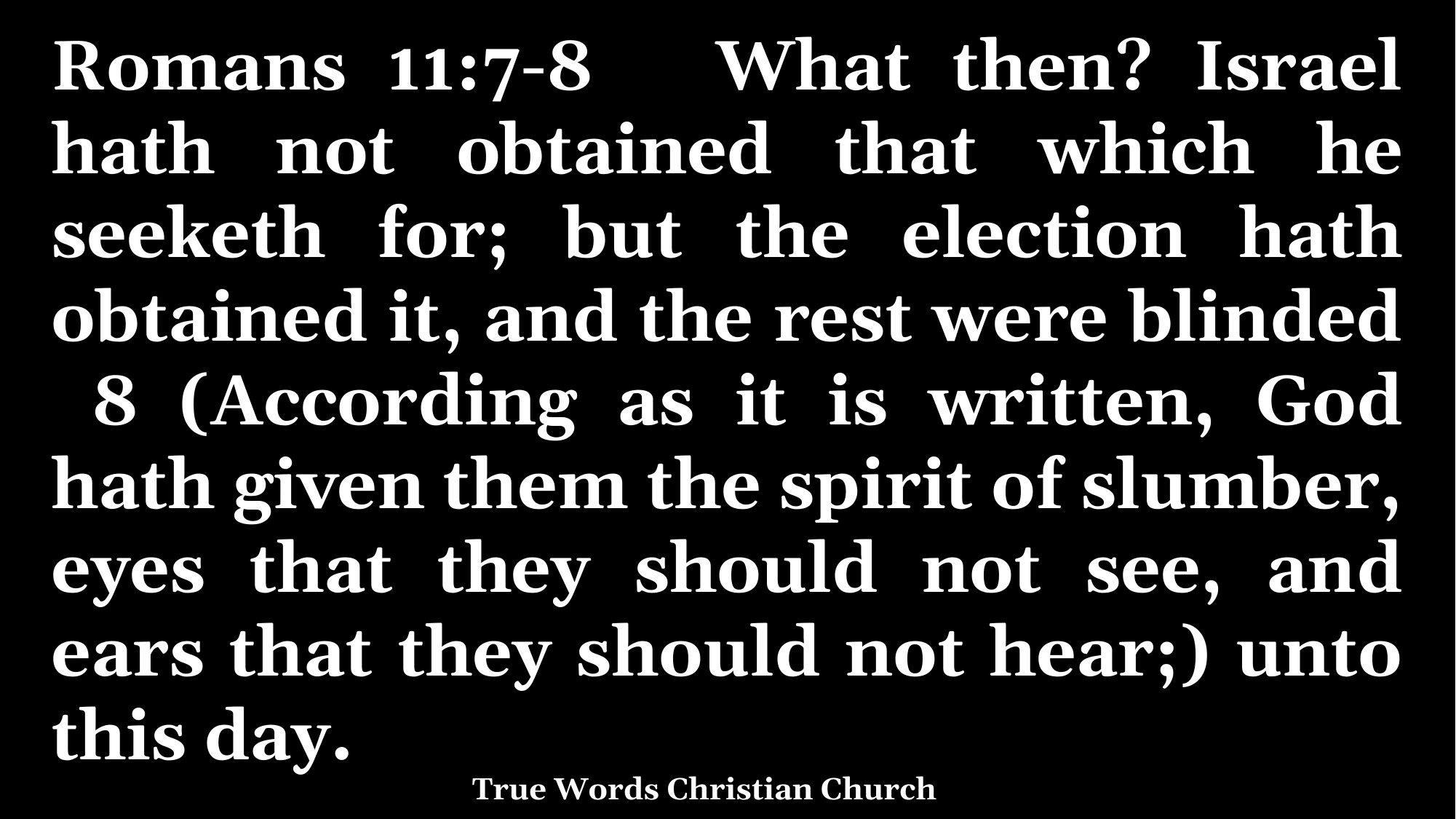

Romans 11:7-8   What then? Israel hath not obtained that which he seeketh for; but the election hath obtained it, and the rest were blinded  8 (According as it is written, God hath given them the spirit of slumber, eyes that they should not see, and ears that they should not hear;) unto this day.
True Words Christian Church